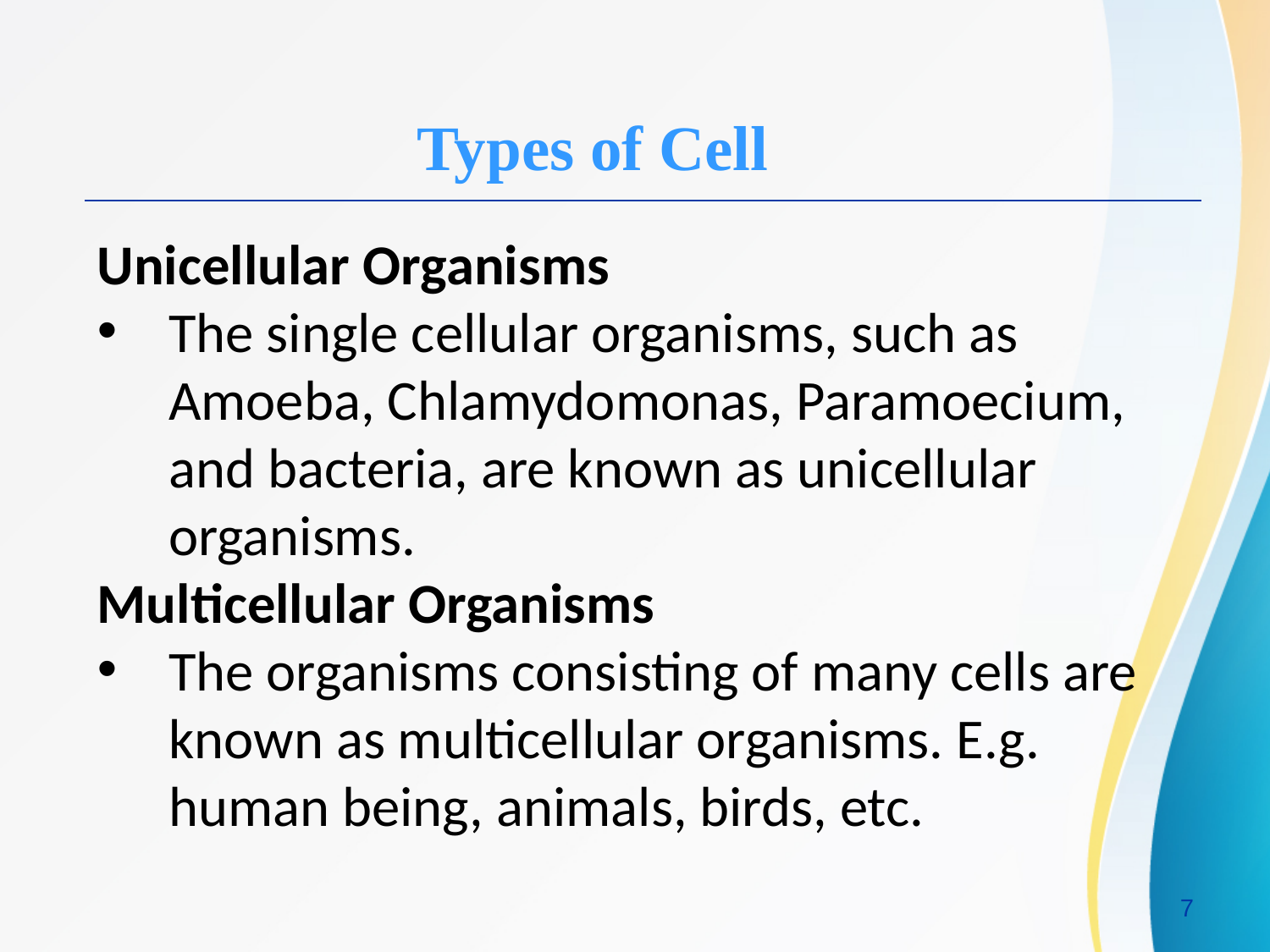

Types of Cell
Unicellular Organisms
The single cellular organisms, such as Amoeba, Chlamydomonas, Paramoecium, and bacteria, are known as unicellular organisms.
Multicellular Organisms
The organisms consisting of many cells are known as multicellular organisms. E.g. human being, animals, birds, etc.

7